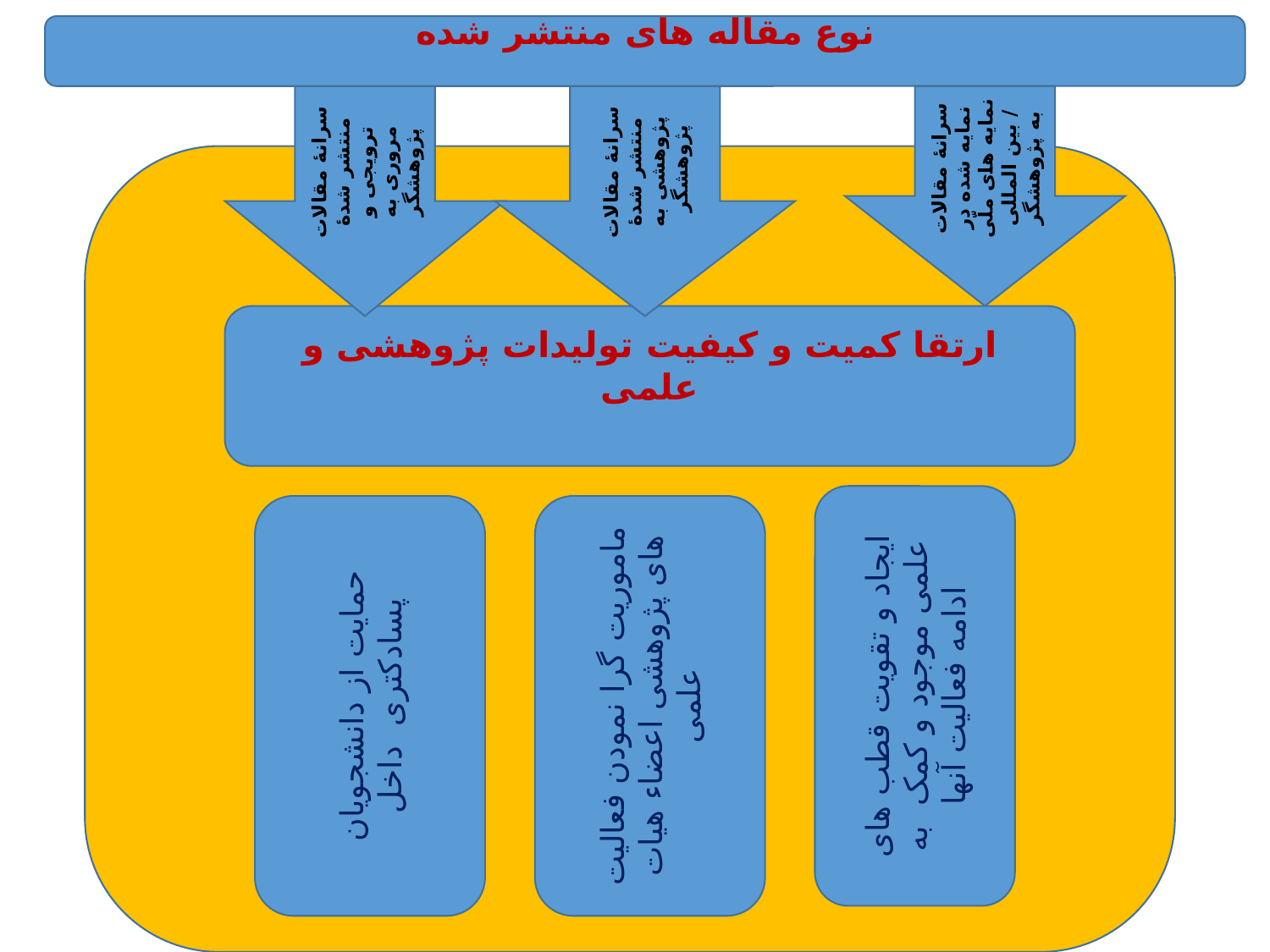

نوع مقاله های منتشر شده

سرانۀ مقالات منتشر شدۀ ترویجی و مروری به پژوهشگر
سرانۀ مقالات منتشر شدۀ پژوهشی به پژوهشگر
سرانۀ مقالات نمایه شده در نمایه های ملّی / بین المللی به پژوهشگر

 ارتقا کمیت و کیفیت تولیدات پژوهشی و  علمی

ایجاد و تقویت قطب های علمی موجود و کمک  به ادامه فعالیت آنها
حمایت از دانشجویان پسادکتری  داخل
ماموریت گرا نمودن فعالیت های پژوهشی اعضاء هیات علمی